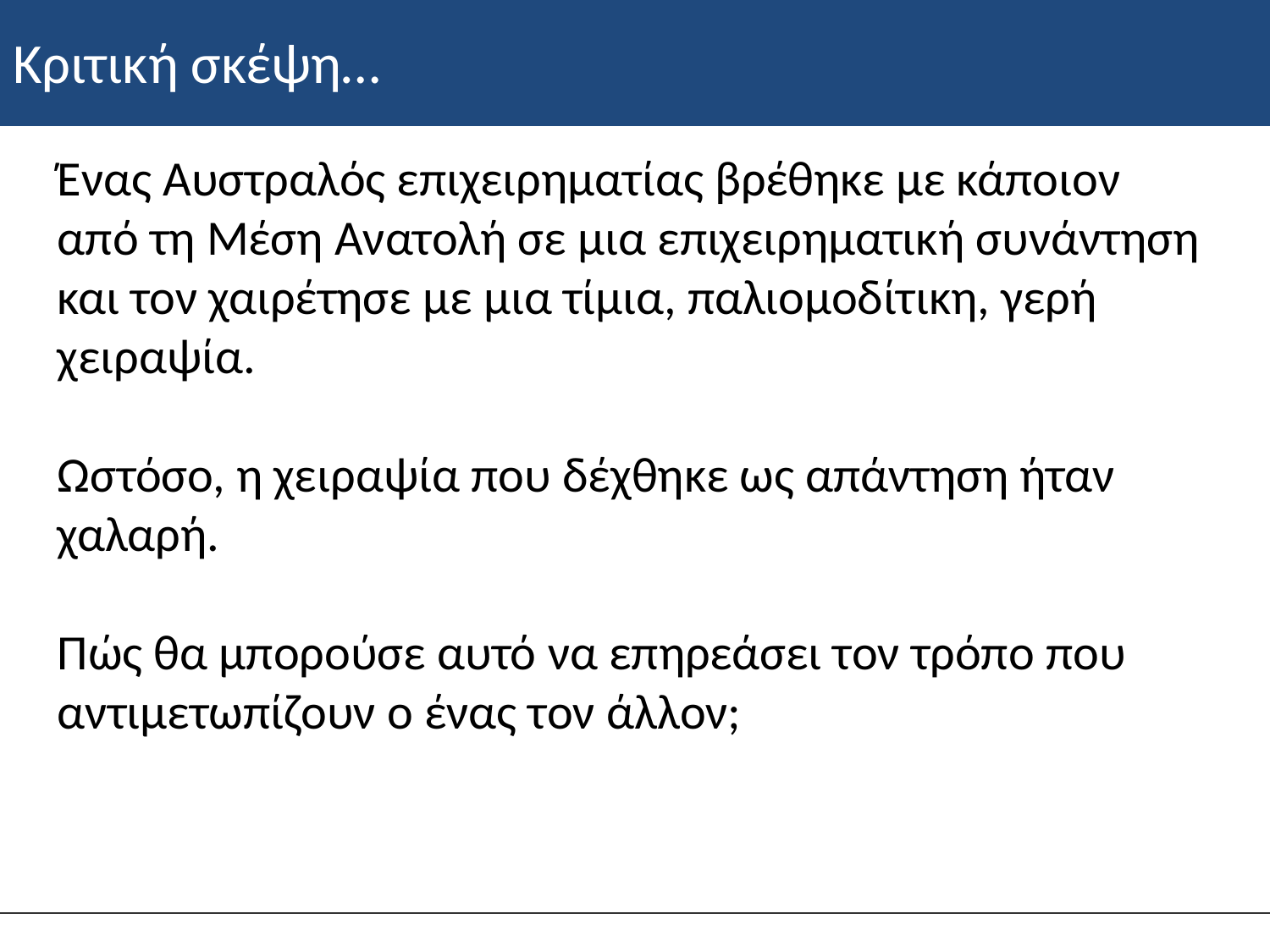

# Κριτική σκέψη…
Ένας Αυστραλός επιχειρηματίας βρέθηκε με κάποιον από τη Μέση Ανατολή σε μια επιχειρηματική συνάντηση και τον χαιρέτησε με μια τίμια, παλιομοδίτικη, γερή χειραψία.

Ωστόσο, η χειραψία που δέχθηκε ως απάντηση ήταν χαλαρή.

Πώς θα μπορούσε αυτό να επηρεάσει τον τρόπο που αντιμετωπίζουν ο ένας τον άλλον;